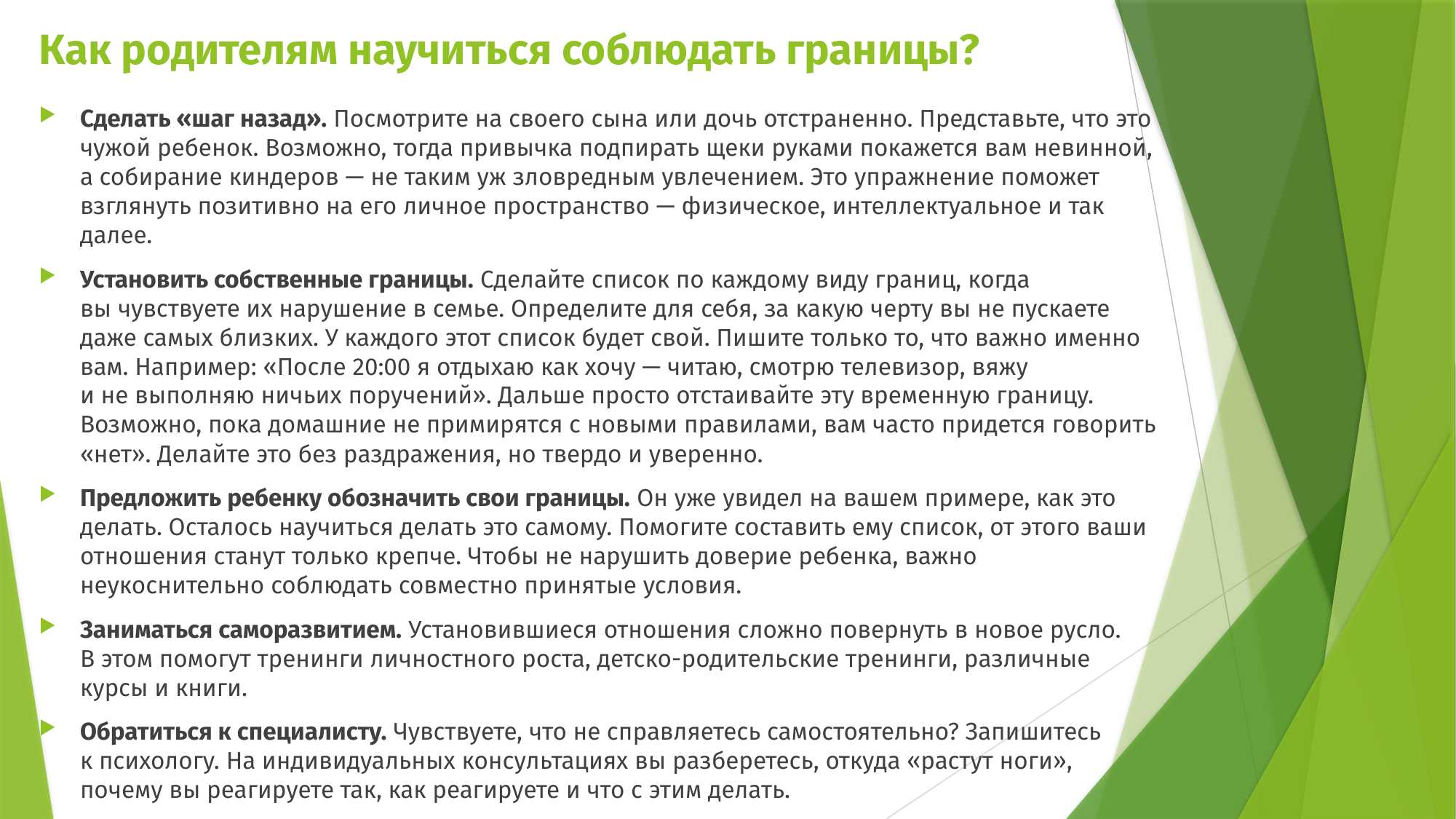

# Как родителям научиться соблюдать границы?
Сделать «шаг назад». Посмотрите на своего сына или дочь отстраненно. Представьте, что это чужой ребенок. Возможно, тогда привычка подпирать щеки руками покажется вам невинной, а собирание киндеров — не таким уж зловредным увлечением. Это упражнение поможет взглянуть позитивно на его личное пространство — физическое, интеллектуальное и так далее.
Установить собственные границы. Сделайте список по каждому виду границ, когда вы чувствуете их нарушение в семье. Определите для себя, за какую черту вы не пускаете даже самых близких. У каждого этот список будет свой. Пишите только то, что важно именно вам. Например: «После 20:00 я отдыхаю как хочу — читаю, смотрю телевизор, вяжу и не выполняю ничьих поручений». Дальше просто отстаивайте эту временную границу. Возможно, пока домашние не примирятся с новыми правилами, вам часто придется говорить «нет». Делайте это без раздражения, но твердо и уверенно.
Предложить ребенку обозначить свои границы. Он уже увидел на вашем примере, как это делать. Осталось научиться делать это самому. Помогите составить ему список, от этого ваши отношения станут только крепче. Чтобы не нарушить доверие ребенка, важно неукоснительно соблюдать совместно принятые условия.
Заниматься саморазвитием. Установившиеся отношения сложно повернуть в новое русло. В этом помогут тренинги личностного роста, детско-родительские тренинги, различные курсы и книги.
Обратиться к специалисту. Чувствуете, что не справляетесь самостоятельно? Запишитесь к психологу. На индивидуальных консультациях вы разберетесь, откуда «растут ноги», почему вы реагируете так, как реагируете и что с этим делать.